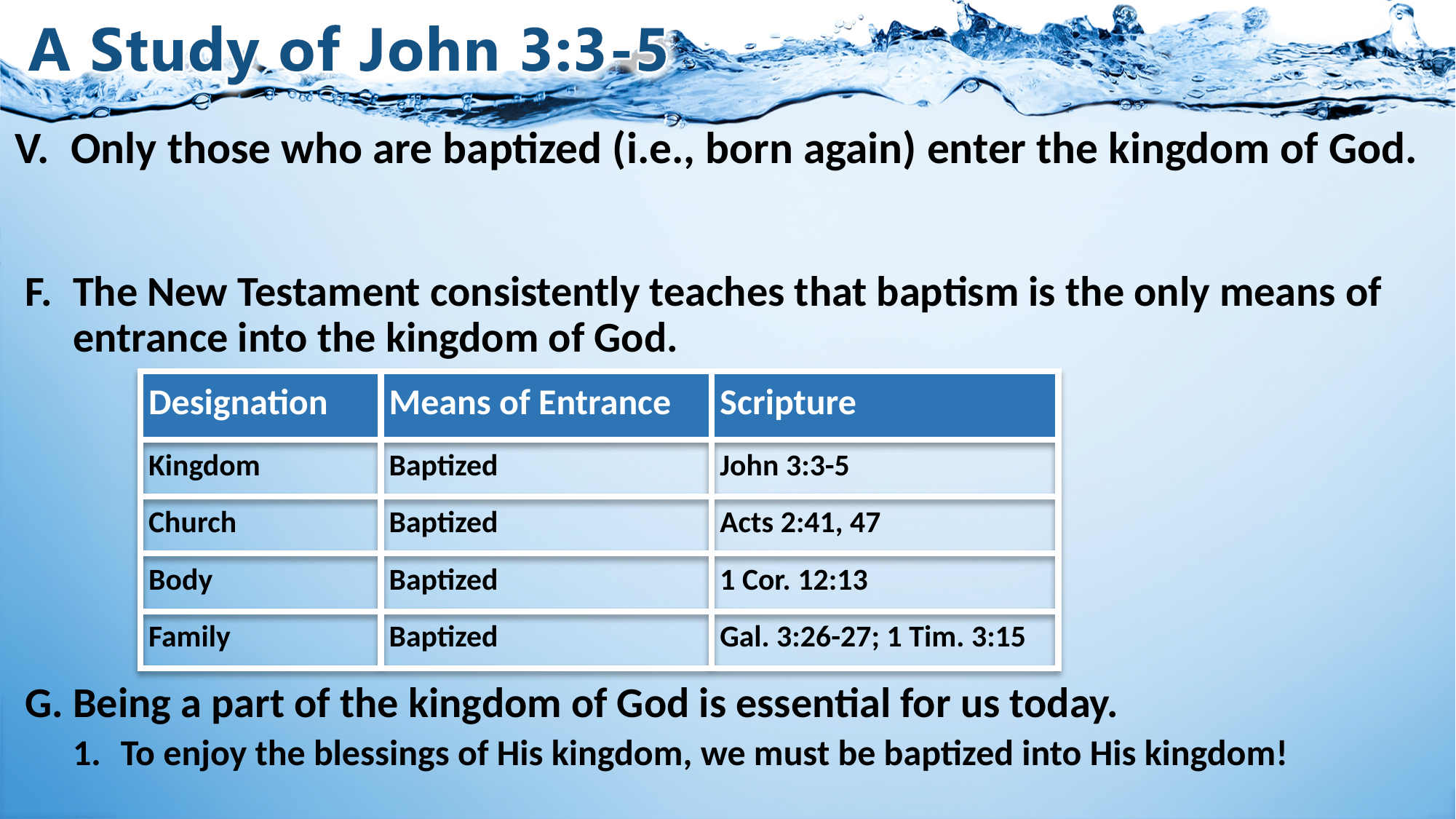

# V.	Only those who are baptized (i.e., born again) enter the kingdom of God.
The New Testament consistently teaches that baptism is the only means of entrance into the kingdom of God.

Being a part of the kingdom of God is essential for us today.
To enjoy the blessings of His kingdom, we must be baptized into His kingdom!
| Designation | Means of Entrance | Scripture |
| --- | --- | --- |
| Kingdom | Baptized | John 3:3-5 |
| Church | Baptized | Acts 2:41, 47 |
| Body | Baptized | 1 Cor. 12:13 |
| Family | Baptized | Gal. 3:26-27; 1 Tim. 3:15 |